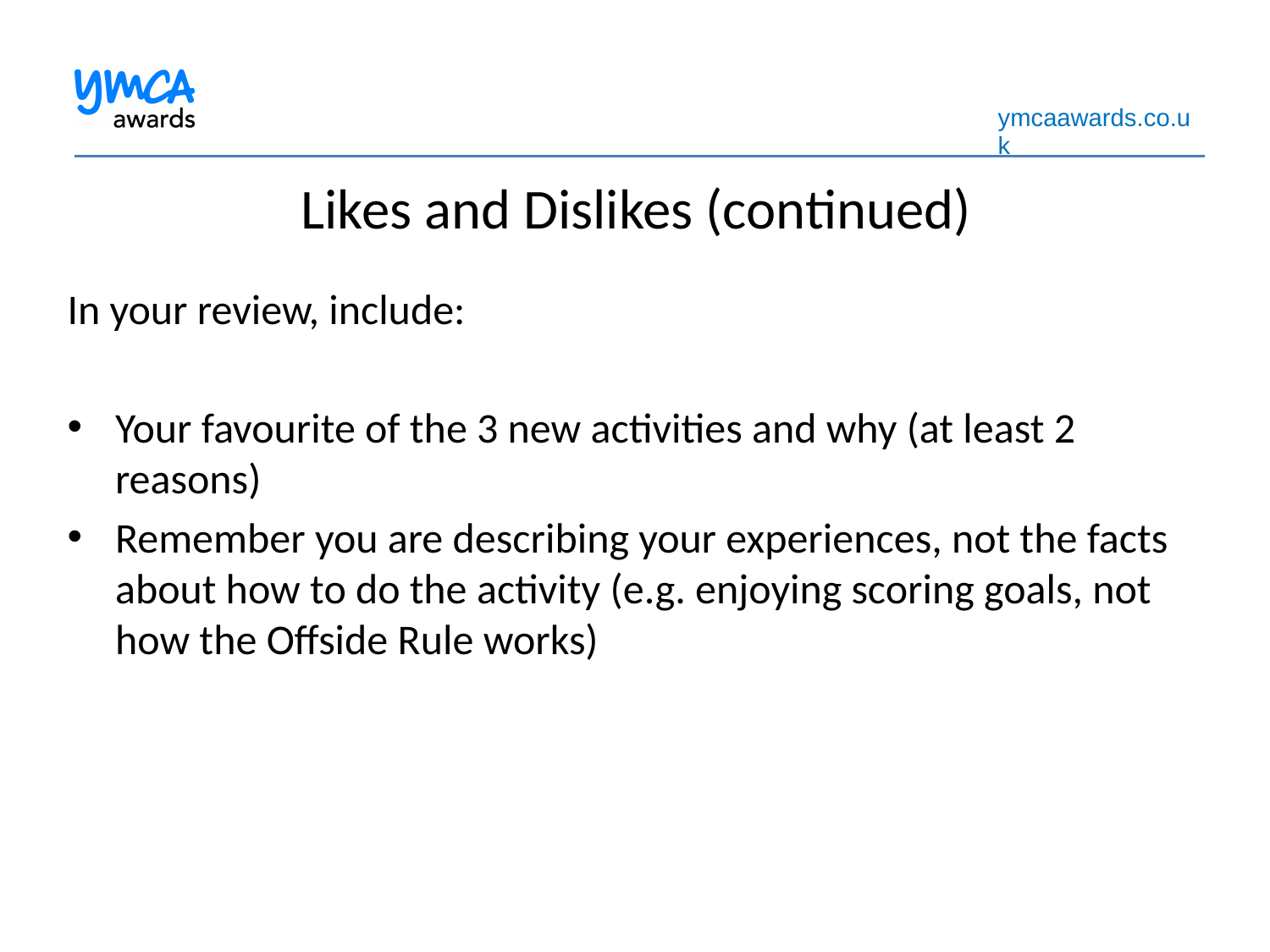

# Likes and Dislikes (continued)
In your review, include:

Your favourite of the 3 new activities and why (at least 2 reasons)
Remember you are describing your experiences, not the facts about how to do the activity (e.g. enjoying scoring goals, not how the Offside Rule works)